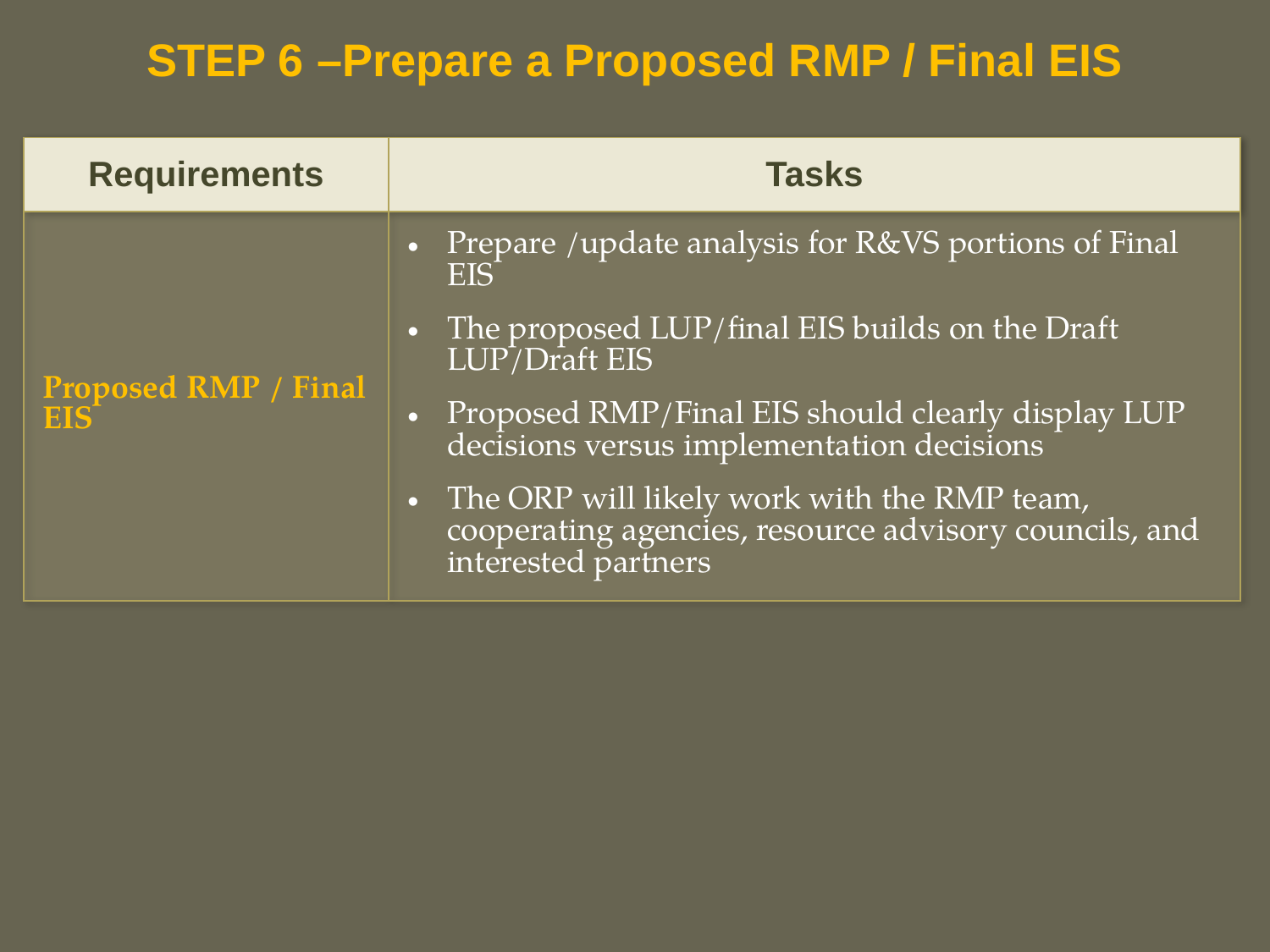

# STEP 6 –Prepare a Proposed RMP / Final EIS
| Requirements | Tasks |
| --- | --- |
| Proposed RMP / Final EIS | Prepare /update analysis for R&VS portions of Final EIS The proposed LUP/final EIS builds on the Draft LUP/Draft EIS Proposed RMP/Final EIS should clearly display LUP decisions versus implementation decisions The ORP will likely work with the RMP team, cooperating agencies, resource advisory councils, and interested partners |